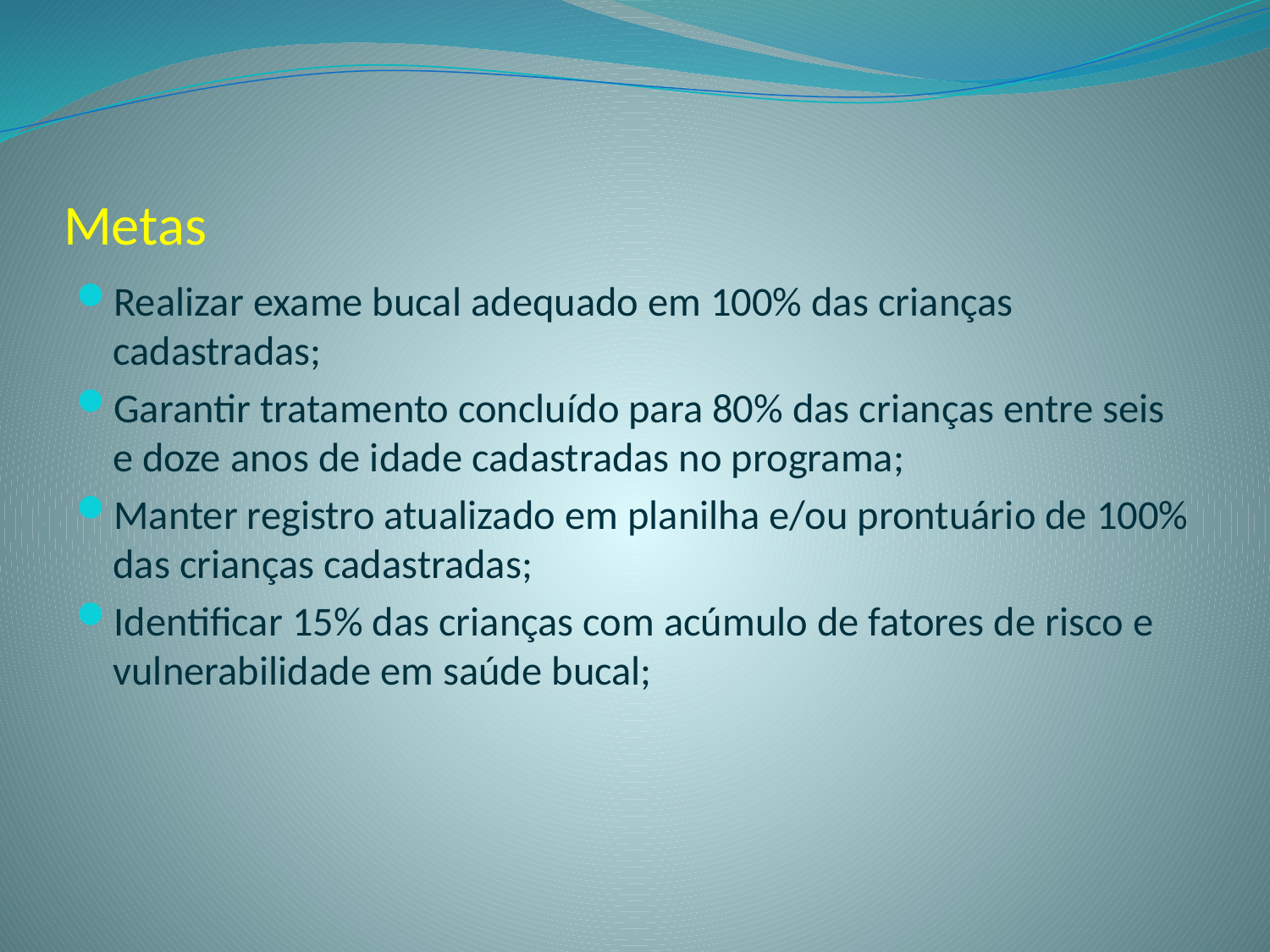

# Metas
Realizar exame bucal adequado em 100% das crianças cadastradas;
Garantir tratamento concluído para 80% das crianças entre seis e doze anos de idade cadastradas no programa;
Manter registro atualizado em planilha e/ou prontuário de 100% das crianças cadastradas;
Identificar 15% das crianças com acúmulo de fatores de risco e vulnerabilidade em saúde bucal;